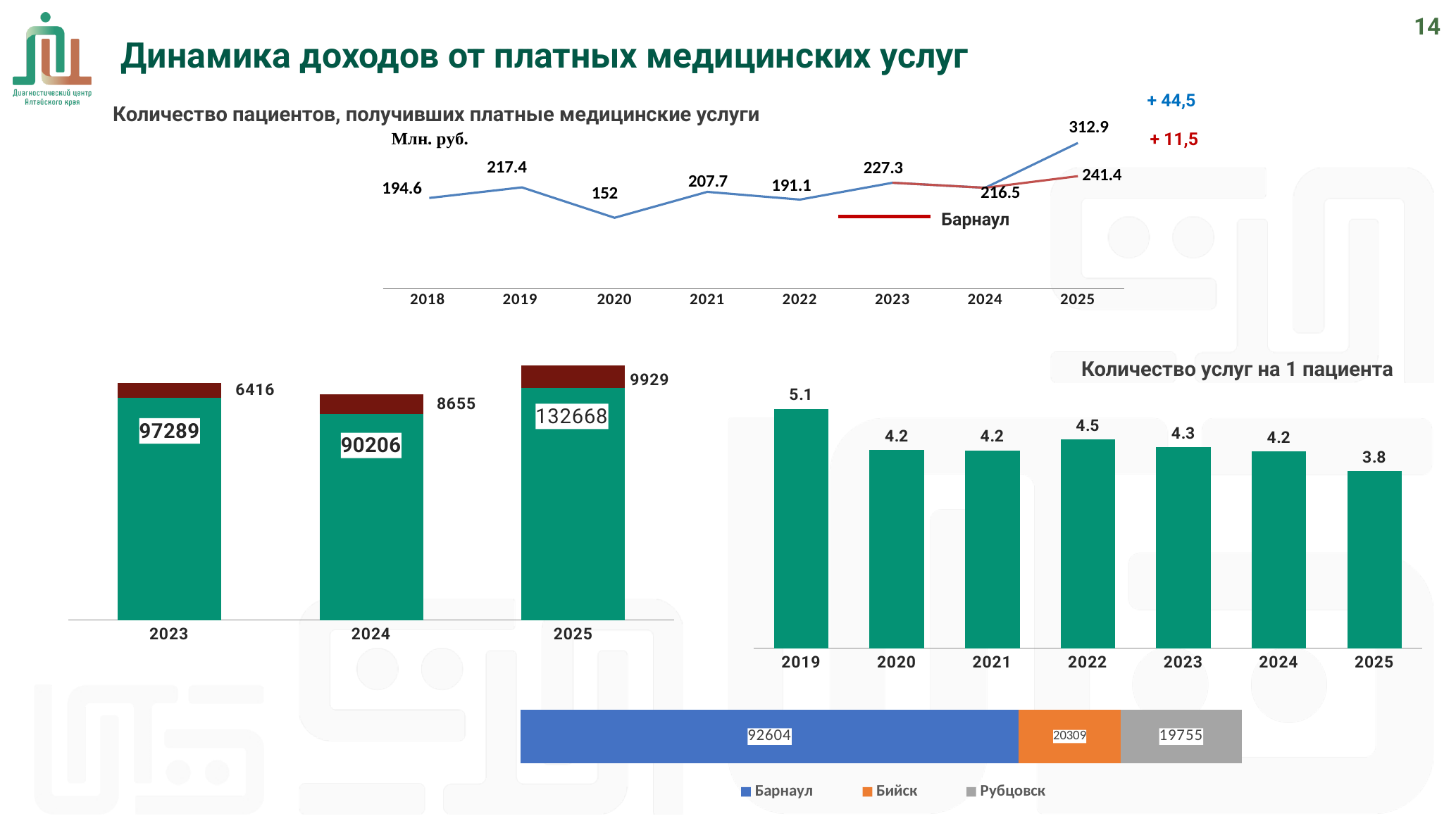

14
Динамика доходов от платных медицинских услуг
 Количество пациентов, получивших платные медицинские услуги
+ 44,5

### Chart

| Category | МЛН.РУБ. | Барнаул |
|---|---|---|
| 2018  | 194.6 | None |
| 2019  | 217.4 | None |
| 2020 | 152.0 | None |
| 2021 | 207.70000000000002 | None |
| 2022 | 191.1 | None |
| 2023 | 227.3 | 227.3 |
| 2024 | 216.5 | 216.5 |
| 2025 | 312.8999999999997 | 241.4 |
+ 11,5
Барнаул

### Chart

| Category | всего пациентов | пациентов в личном кабинете |
|---|---|---|
| 2023 | 97289.0 | 6416.0 |
| 2024 | 90206.0 | 8655.0 |
| 2025 | 101455.0 | 9929.0 |
Количество услуг на 1 пациента

### Chart

| Category | Ряд 1 |
|---|---|
| 2019 | 5.1342256606873855 |
| 2020 | 4.2475507550497555 |
| 2021 | 4.2421080720480315 |
| 2022 | 4.474629620136374 |
| 2023 | 4.3064786358169975 |
| 2024 | 4.2162383876904 |
| 2025 | 3.796954314720812 |

### Chart

| Category | Барнаул | Бийск | Рубцовск |
|---|---|---|---|